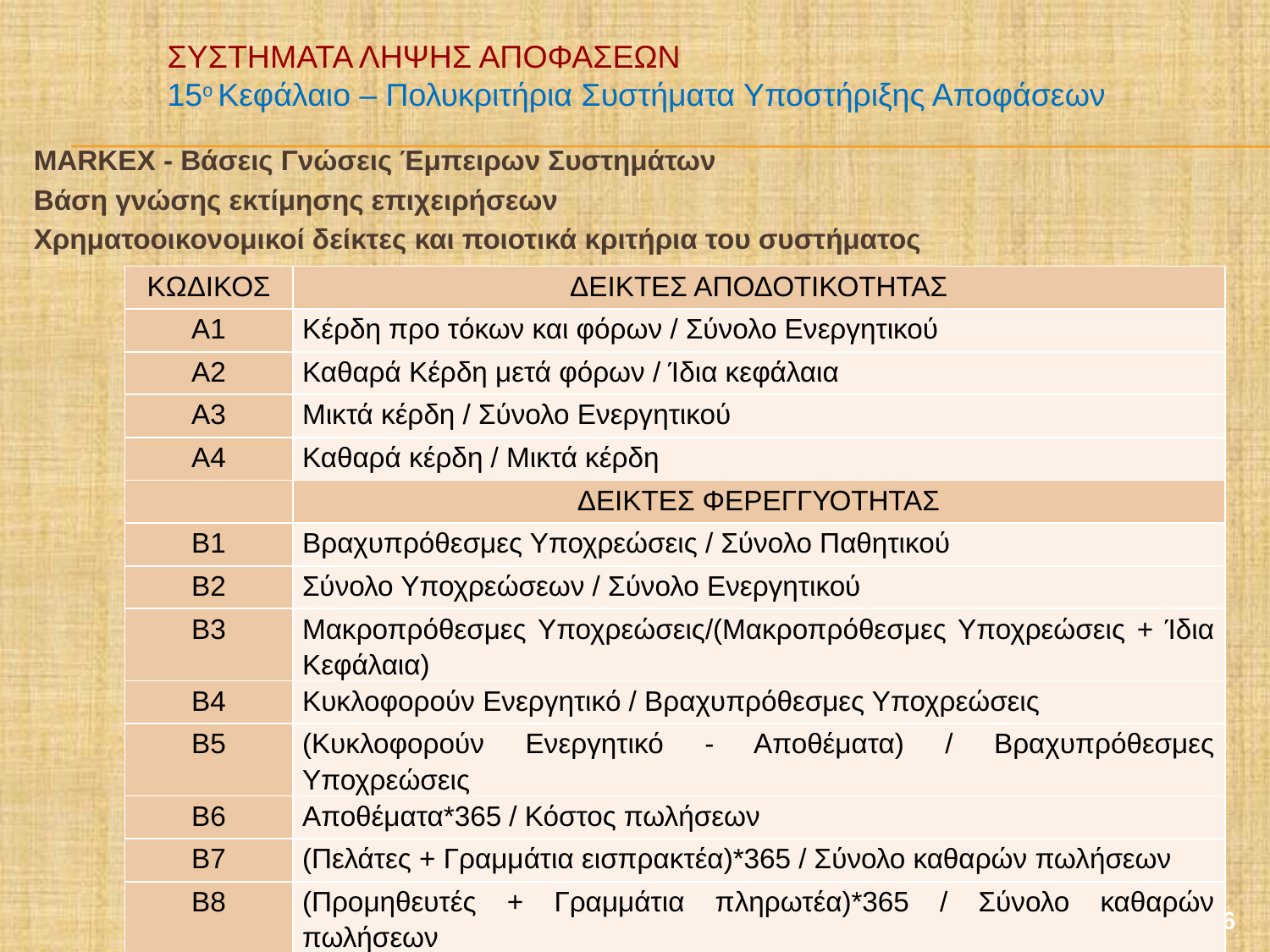

# ΣΥΣΤΗΜΑΤΑ ΛΗΨΗΣ ΑΠΟΦΑΣΕΩΝ 15ο Κεφάλαιο – Πολυκριτήρια Συστήματα Υποστήριξης Αποφάσεων
MARKEX - Βάσεις Γνώσεις Έμπειρων Συστημάτων
Βάση γνώσης εκτίμησης επιχειρήσεων
Χρηματοοικονομικοί δείκτες και ποιοτικά κριτήρια του συστήματος

| KΩΔΙΚΟΣ | ΔΕΙΚΤΕΣ ΑΠΟΔΟΤΙΚΟΤΗΤΑΣ |
| --- | --- |
| Α1 | Κέρδη προ τόκων και φόρων / Σύνολο Ενεργητικού |
| Α2 | Καθαρά Κέρδη μετά φόρων / Ίδια κεφάλαια |
| Α3 | Μικτά κέρδη / Σύνολο Ενεργητικού |
| Α4 | Καθαρά κέρδη / Μικτά κέρδη |
|  | ΔΕΙΚΤΕΣ ΦΕΡΕΓΓΥΟΤΗΤΑΣ |
| Β1 | Βραχυπρόθεσμες Υποχρεώσεις / Σύνολο Παθητικού |
| Β2 | Σύνολο Υποχρεώσεων / Σύνολο Ενεργητικού |
| Β3 | Μακροπρόθεσμες Υποχρεώσεις/(Μακροπρόθεσμες Υποχρεώσεις + Ίδια Κεφάλαια) |
| Β4 | Κυκλοφορούν Ενεργητικό / Βραχυπρόθεσμες Υποχρεώσεις |
| Β5 | (Κυκλοφορούν Ενεργητικό - Αποθέματα) / Βραχυπρόθεσμες Υποχρεώσεις |
| Β6 | Αποθέματα\*365 / Κόστος πωλήσεων |
| Β7 | (Πελάτες + Γραμμάτια εισπρακτέα)\*365 / Σύνολο καθαρών πωλήσεων |
| Β8 | (Προμηθευτές + Γραμμάτια πληρωτέα)\*365 / Σύνολο καθαρών πωλήσεων |
56